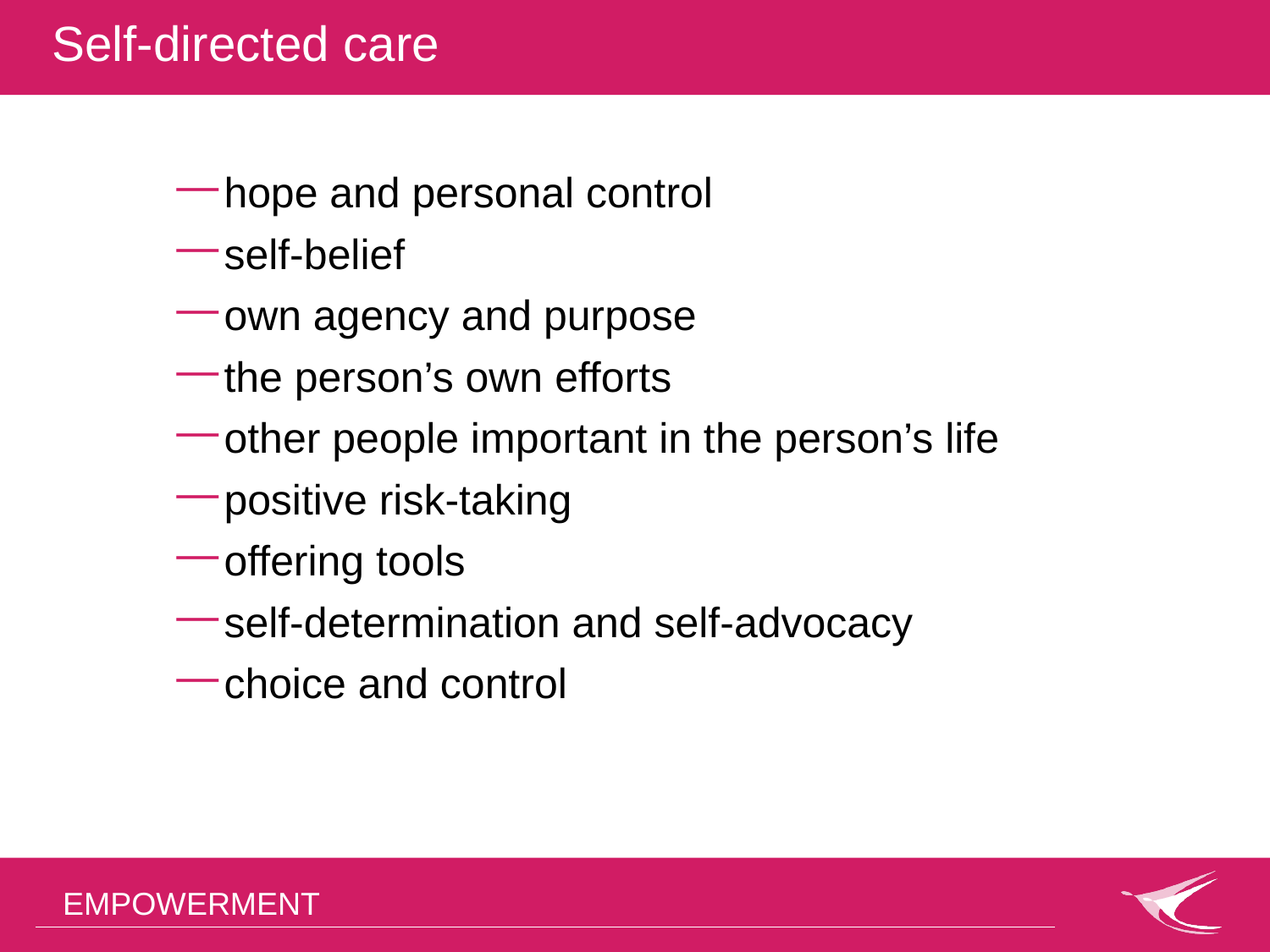

Self-directed care
hope and personal control
self-belief
own agency and purpose
the person’s own efforts
other people important in the person’s life
positive risk-taking
offering tools
self-determination and self-advocacy
choice and control
EMPOWERMENT